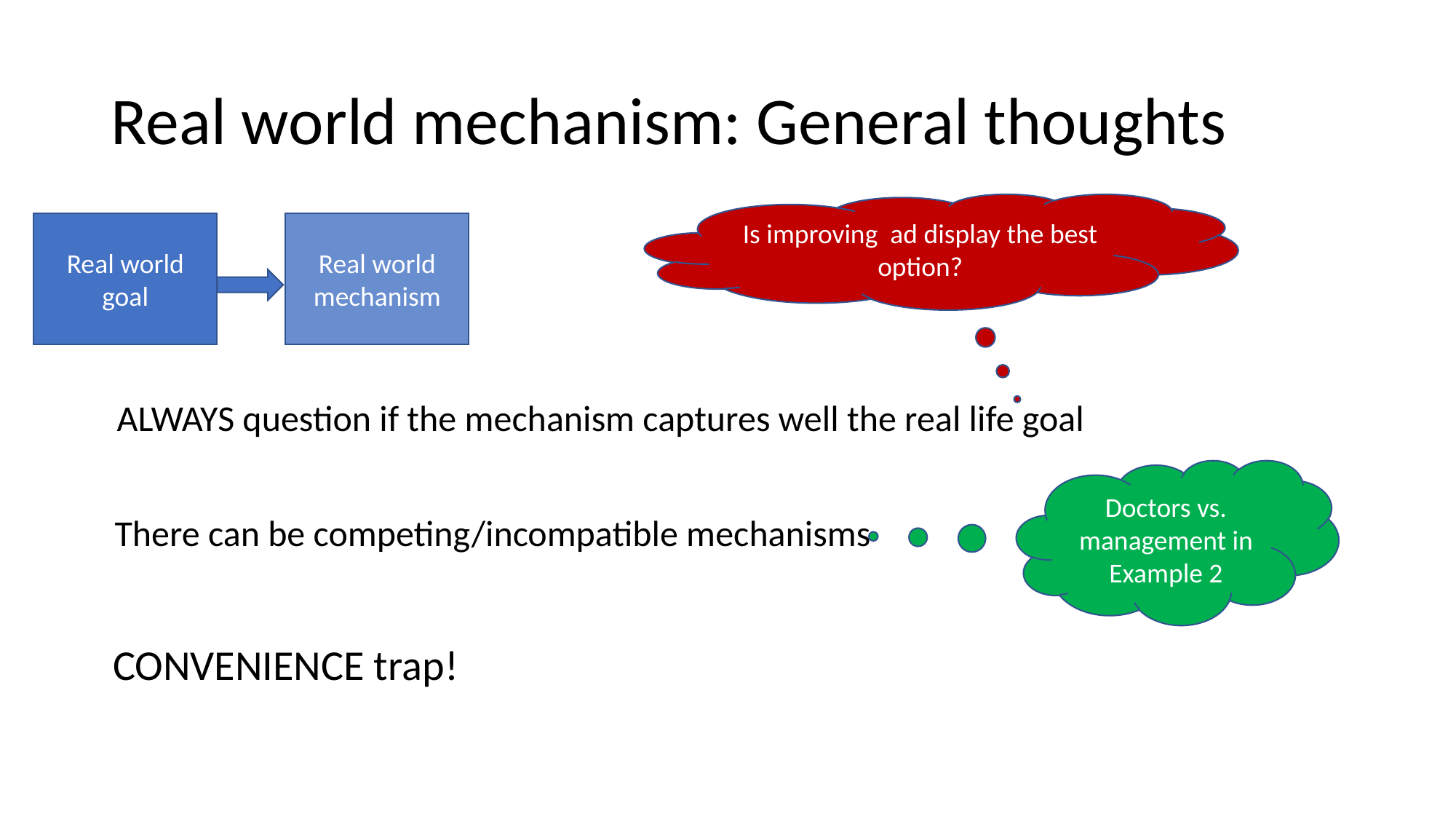

# Real world mechanism: General thoughts
Is improving  ad display the best option?
Real world goal
Real world mechanism

ALWAYS question if the mechanism captures well the real life goal
Doctors vs. management in Example 2
There can be competing/incompatible mechanisms
CONVENIENCE trap!